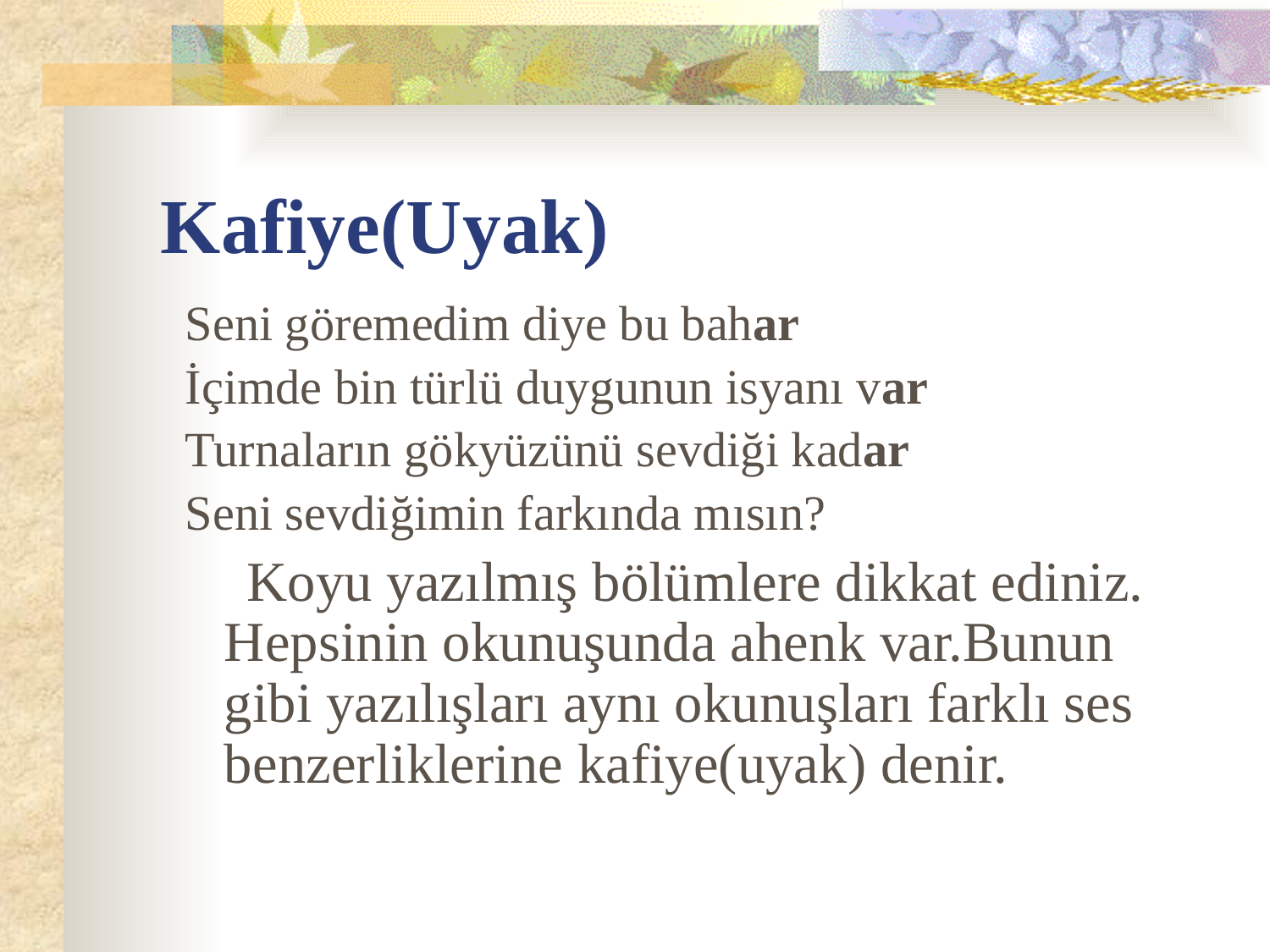

# Kafiye(Uyak)
  Seni göremedim diye bu bahar
  İçimde bin türlü duygunun isyanı var
  Turnaların gökyüzünü sevdiği kadar
  Seni sevdiğimin farkında mısın?
       Koyu yazılmış bölümlere dikkat ediniz. Hepsinin okunuşunda ahenk var.Bunun gibi yazılışları aynı okunuşları farklı ses benzerliklerine kafiye(uyak) denir.